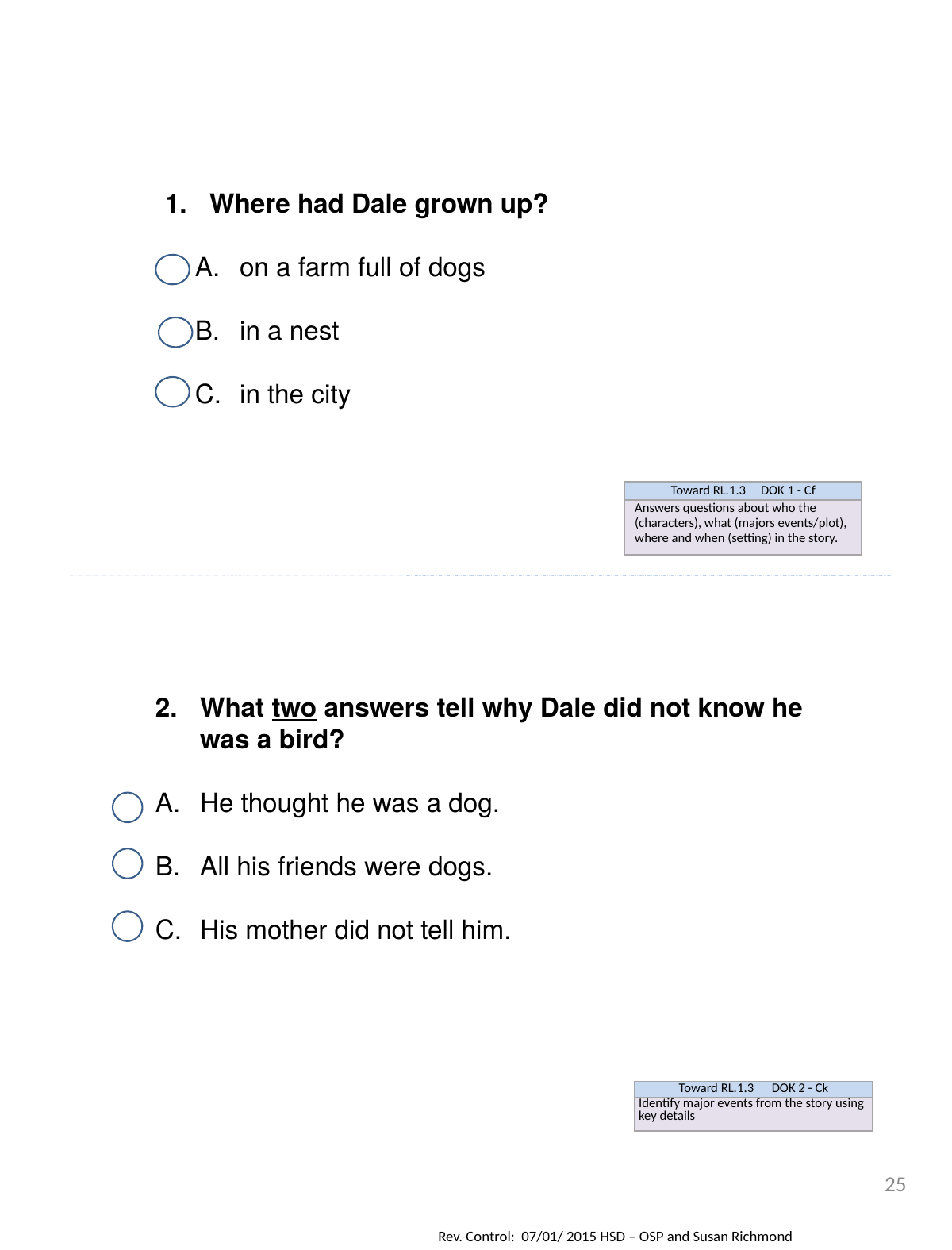

Where had Dale grown up?

on a farm full of dogs

in a nest

in the city

| Toward RL.1.3 DOK 1 - Cf |
| --- |
| Answers questions about who the (characters), what (majors events/plot), where and when (setting) in the story. |

What two answers tell why Dale did not know he was a bird?

He thought he was a dog.

All his friends were dogs.

His mother did not tell him.

| Toward RL.1.3 DOK 2 - Ck |
| --- |
| Identify major events from the story using key details |
25